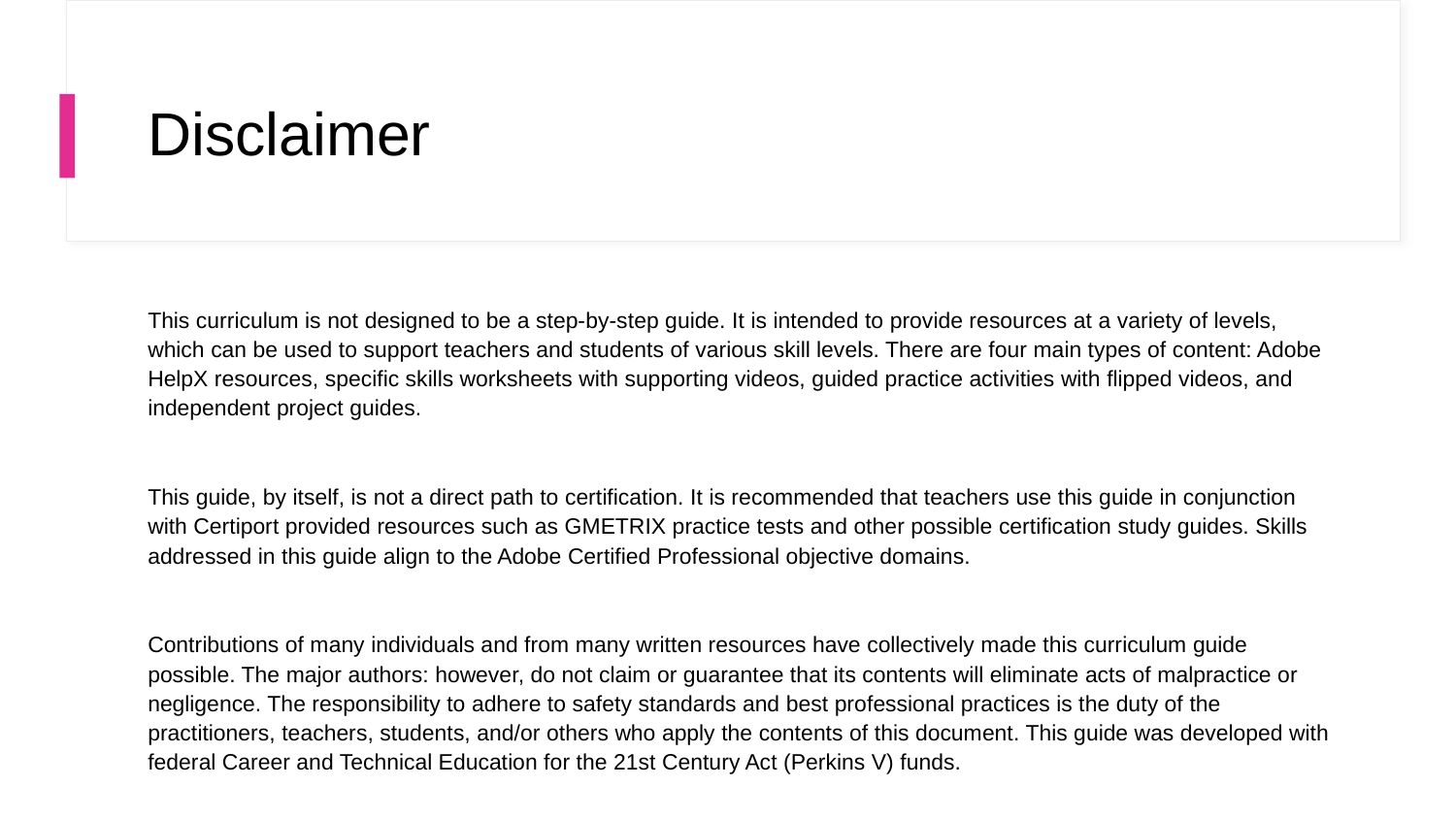

# Disclaimer
This curriculum is not designed to be a step-by-step guide. It is intended to provide resources at a variety of levels, which can be used to support teachers and students of various skill levels. There are four main types of content: Adobe HelpX resources, specific skills worksheets with supporting videos, guided practice activities with flipped videos, and independent project guides.

This guide, by itself, is not a direct path to certification. It is recommended that teachers use this guide in conjunction with Certiport provided resources such as GMETRIX practice tests and other possible certification study guides. Skills addressed in this guide align to the Adobe Certified Professional objective domains.

Contributions of many individuals and from many written resources have collectively made this curriculum guide possible. The major authors: however, do not claim or guarantee that its contents will eliminate acts of malpractice or negligence. The responsibility to adhere to safety standards and best professional practices is the duty of the practitioners, teachers, students, and/or others who apply the contents of this document. This guide was developed with federal Career and Technical Education for the 21st Century Act (Perkins V) funds.